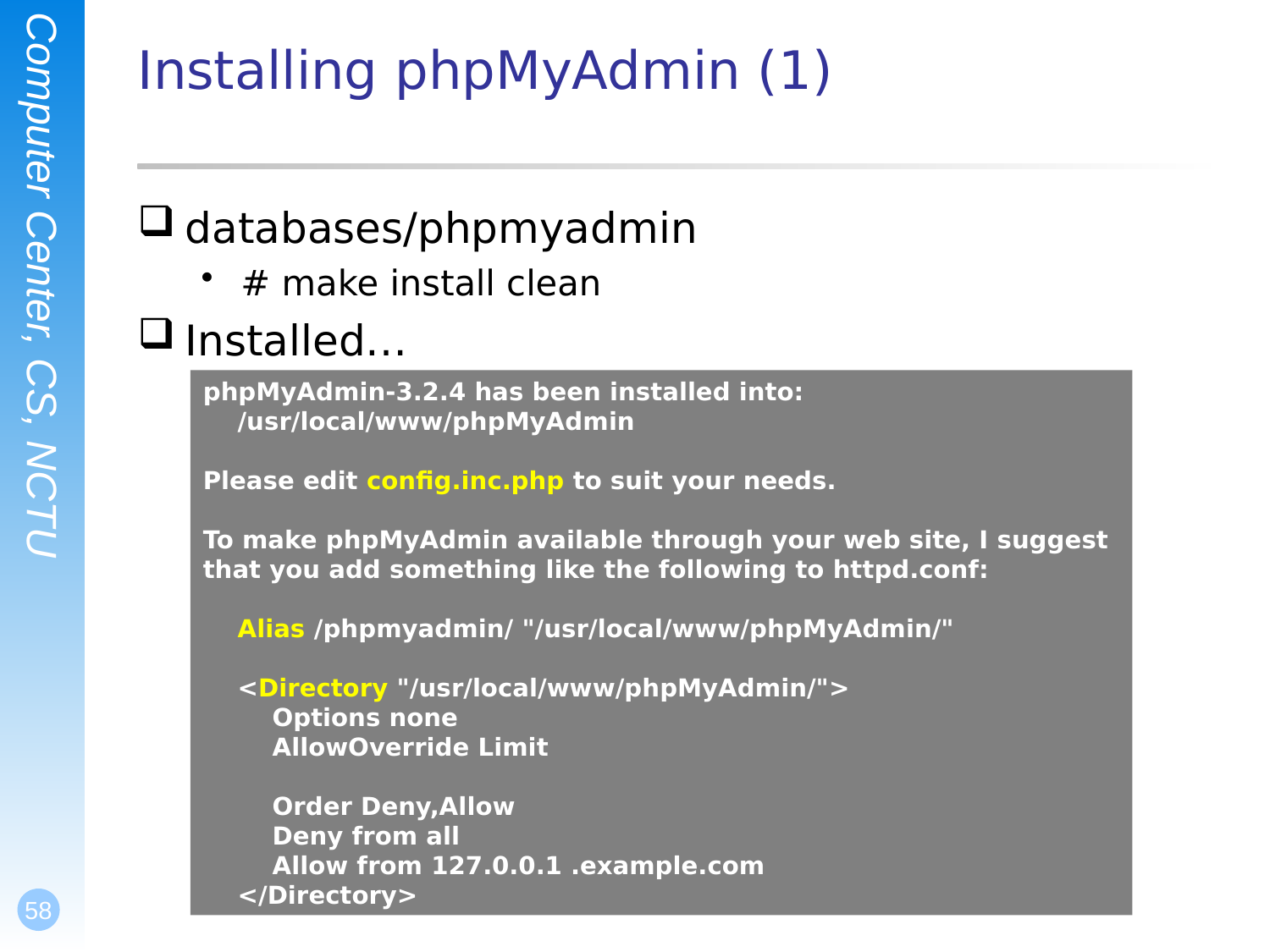

# Installing phpMyAdmin (1)
databases/phpmyadmin
# make install clean
Installed…
phpMyAdmin-3.2.4 has been installed into:
    /usr/local/www/phpMyAdmin

Please edit config.inc.php to suit your needs.

To make phpMyAdmin available through your web site, I suggest
that you add something like the following to httpd.conf:

    Alias /phpmyadmin/ "/usr/local/www/phpMyAdmin/"

    <Directory "/usr/local/www/phpMyAdmin/">
        Options none
        AllowOverride Limit

        Order Deny,Allow
        Deny from all
        Allow from 127.0.0.1 .example.com
    </Directory>